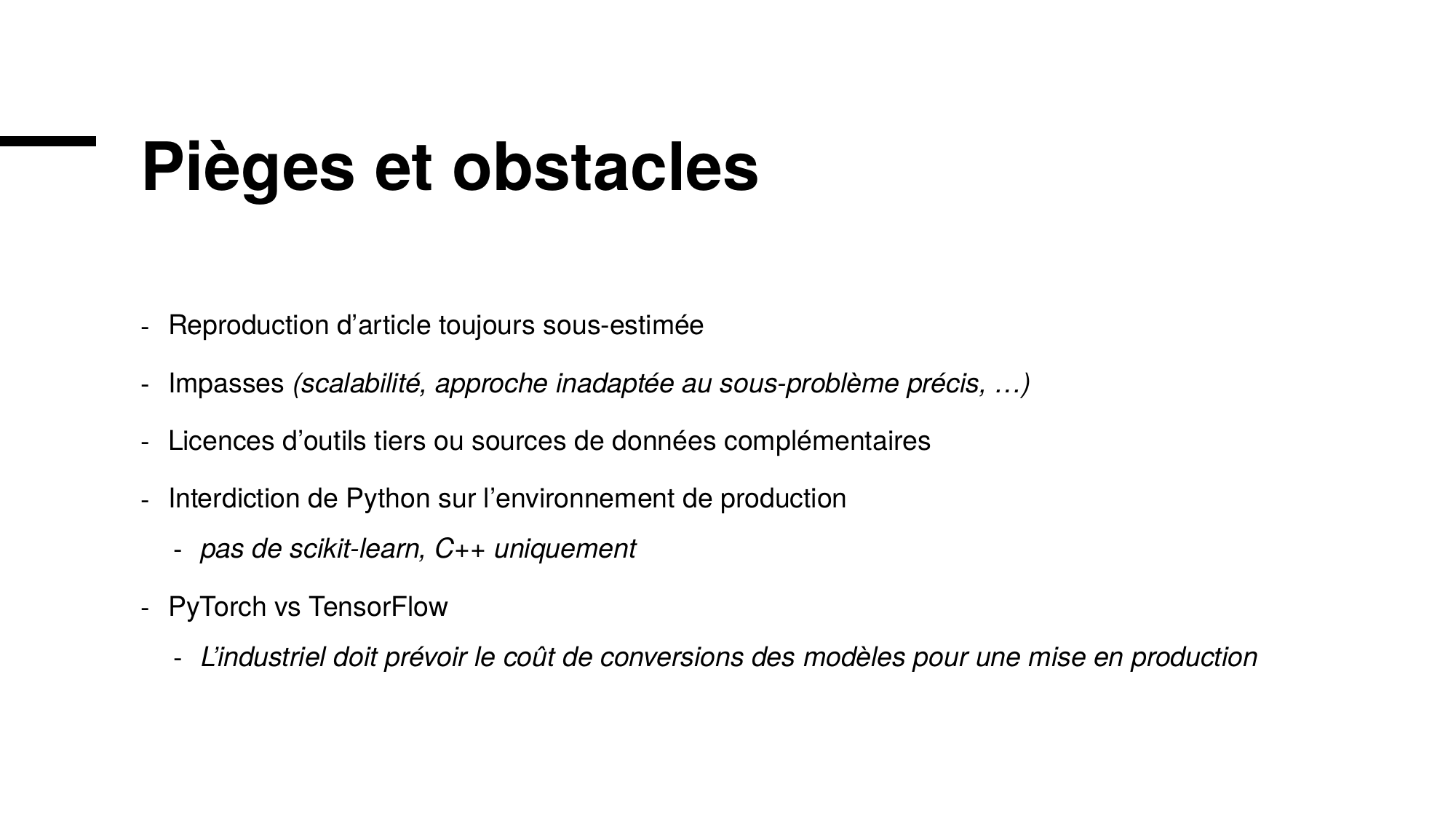

# Pièges et obstacles
Reproduction d’article toujours sous-estimée
Impasses (scalabilité, approche inadaptée au sous-problème précis, …)
Licences d’outils tiers ou sources de données complémentaires
Interdiction de Python sur l’environnement de production
pas de scikit-learn, C++ uniquement
PyTorch vs TensorFlow
L’industriel doit prévoir le coût de conversions des modèles pour une mise en production